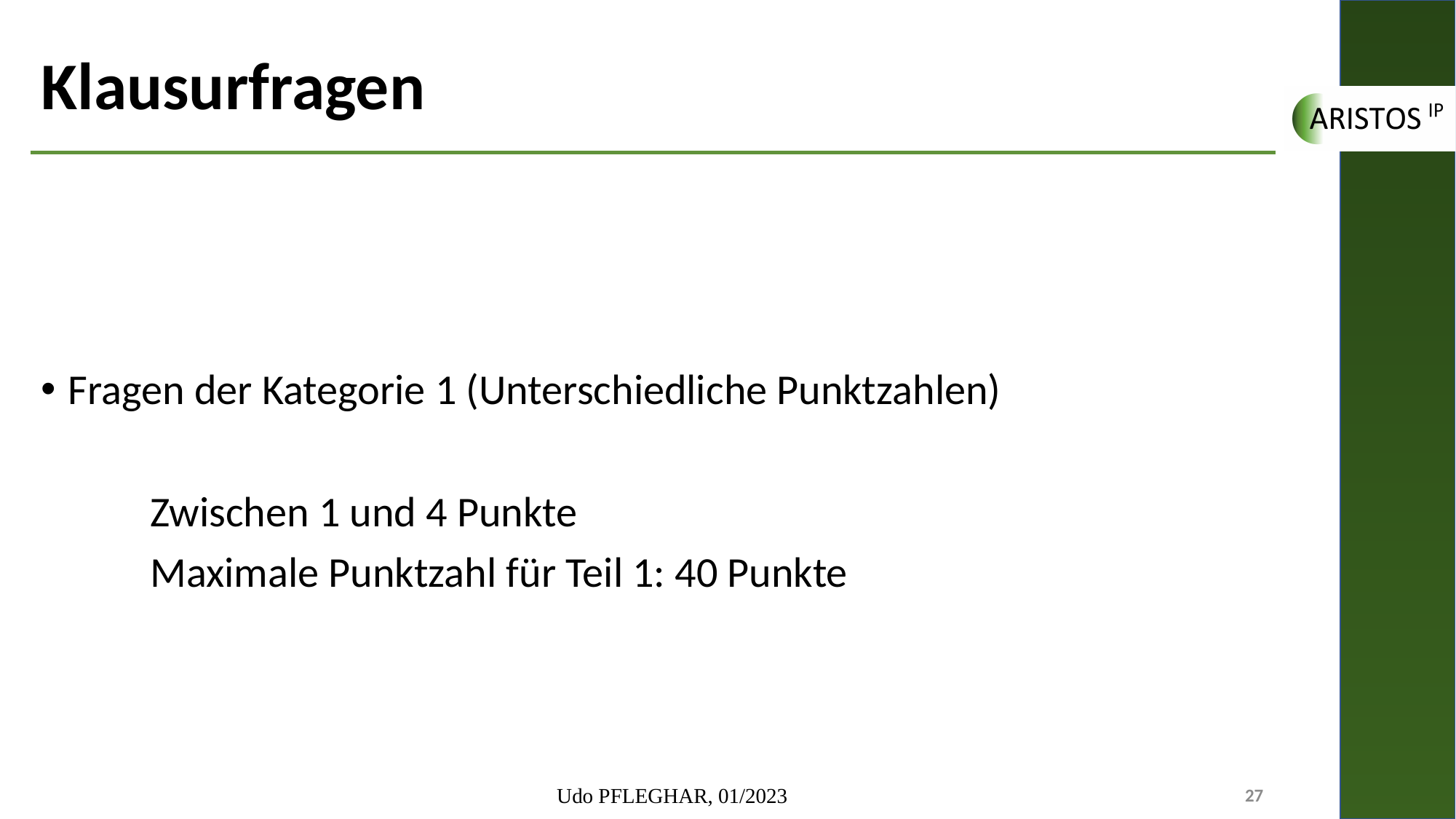

# Klausurfragen

Fragen der Kategorie 1 (Unterschiedliche Punktzahlen)

	Zwischen 1 und 4 Punkte
	Maximale Punktzahl für Teil 1: 40 Punkte
Udo PFLEGHAR, 01/2023
27